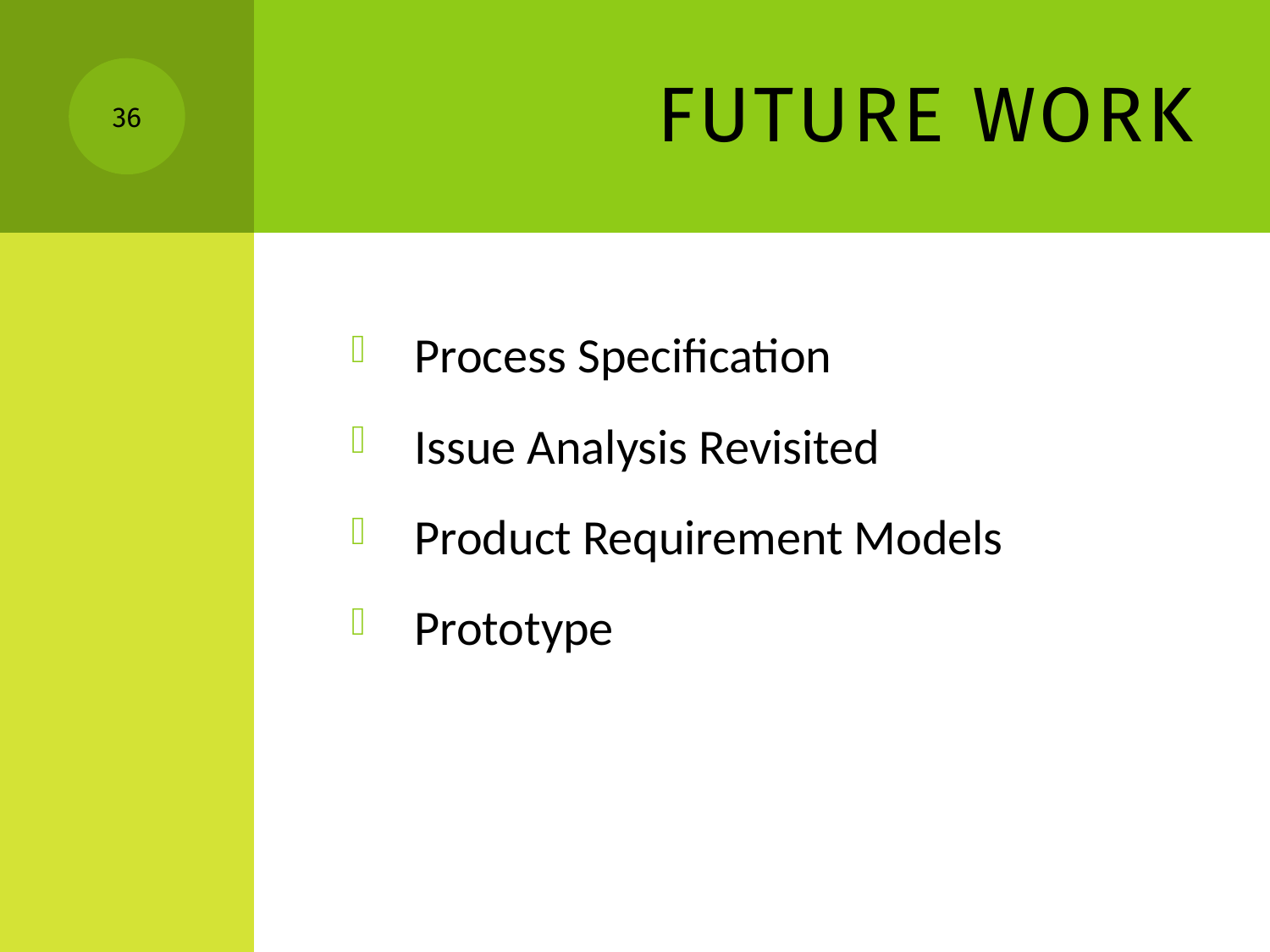

# Future Work
36
Process Specification
Issue Analysis Revisited
Product Requirement Models
Prototype